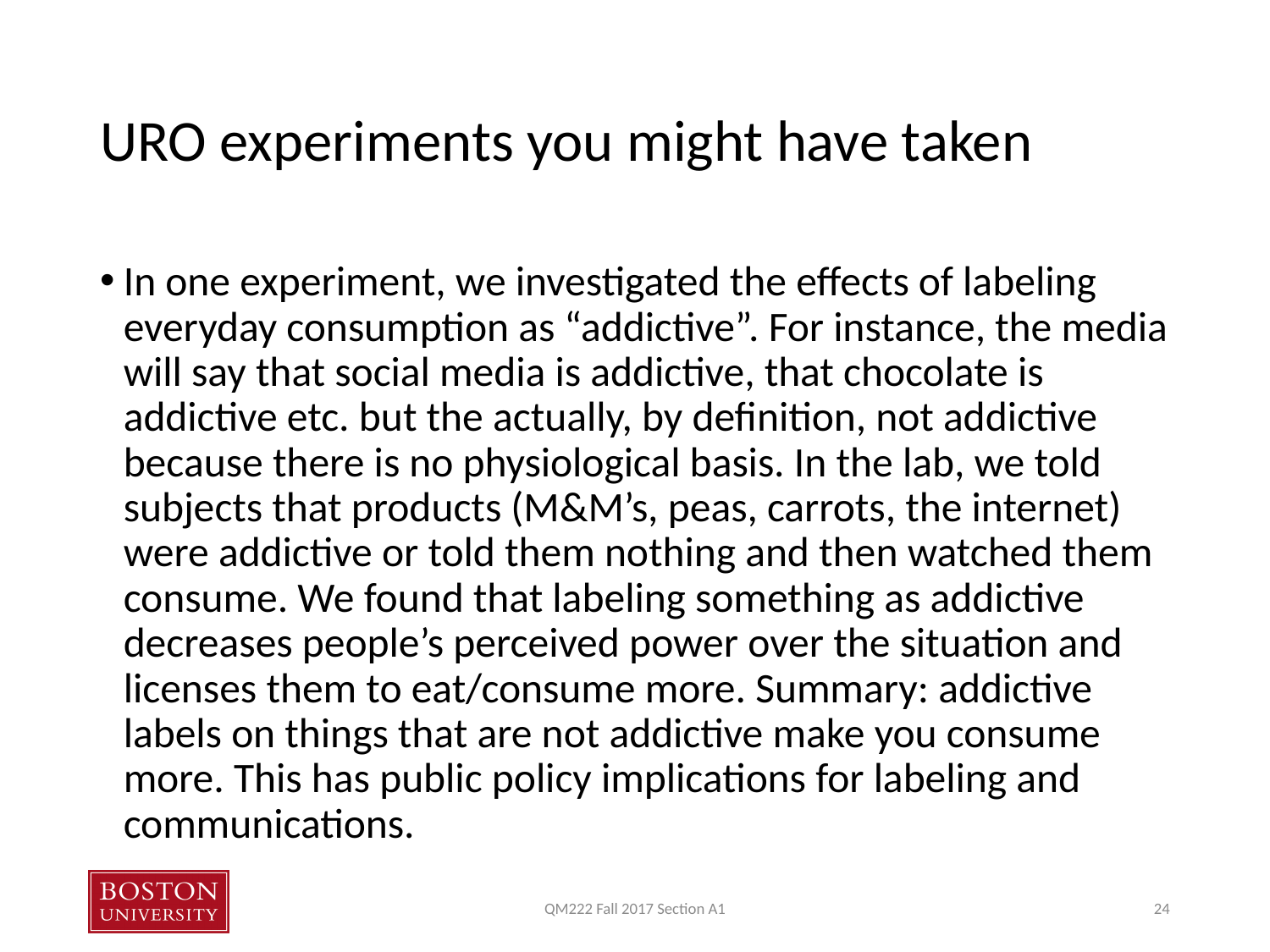

# URO experiments you might have taken
In one experiment, we investigated the effects of labeling everyday consumption as “addictive”. For instance, the media will say that social media is addictive, that chocolate is addictive etc. but the actually, by definition, not addictive because there is no physiological basis. In the lab, we told subjects that products (M&M’s, peas, carrots, the internet) were addictive or told them nothing and then watched them consume. We found that labeling something as addictive decreases people’s perceived power over the situation and licenses them to eat/consume more. Summary: addictive labels on things that are not addictive make you consume more. This has public policy implications for labeling and communications.

QM222 Fall 2017 Section A1
24